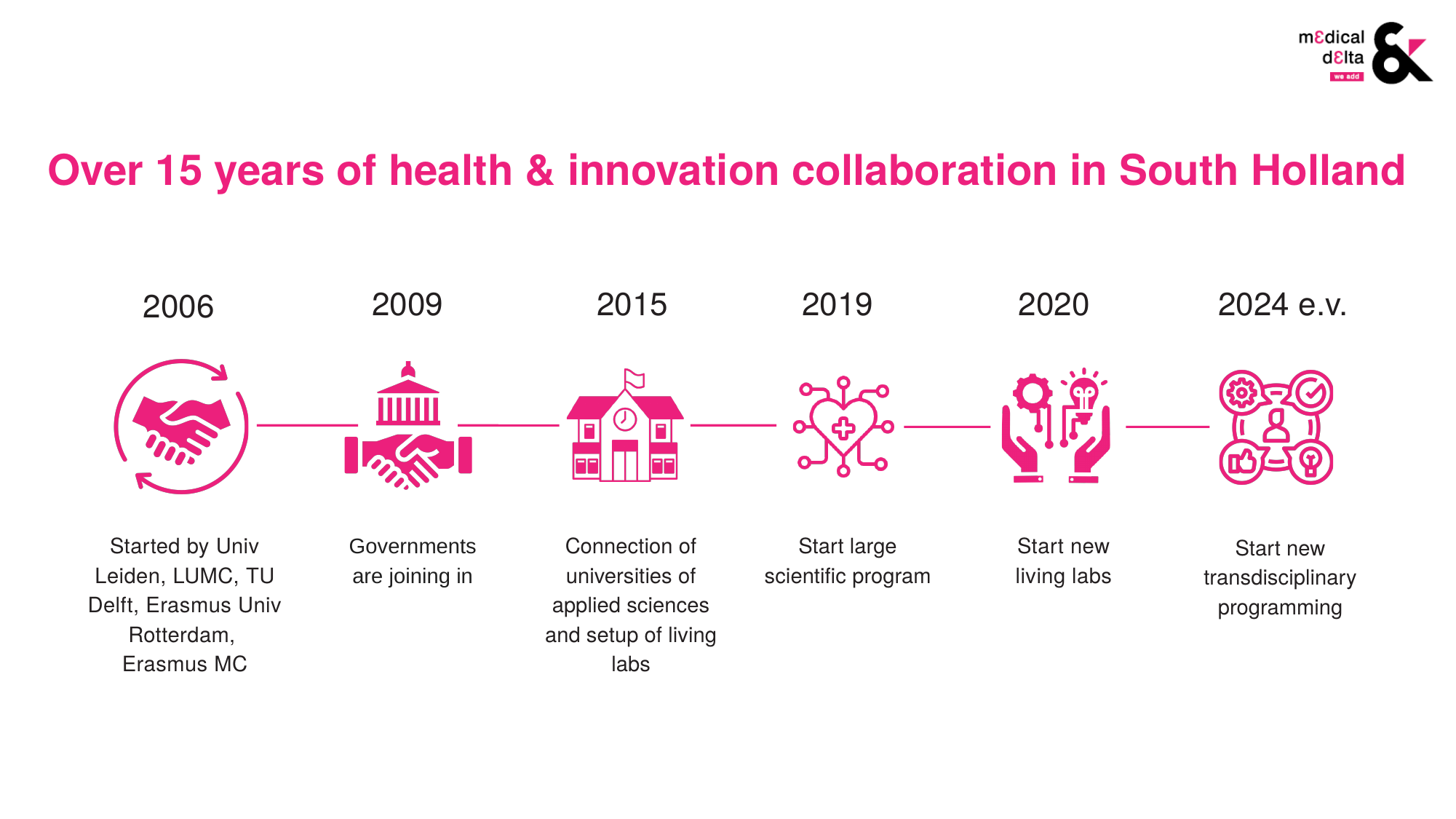

Over 15 years of health & innovation collaboration in South Holland
2009
2015
2019
2020
2024 e.v.
2006

Started by Univ Leiden, LUMC, TU Delft, Erasmus Univ Rotterdam,
Erasmus MC
Governments are joining in
Connection of universities of applied sciences and setup of living labs
Start large scientific program
Start new living labs
Start new transdisciplinary programming